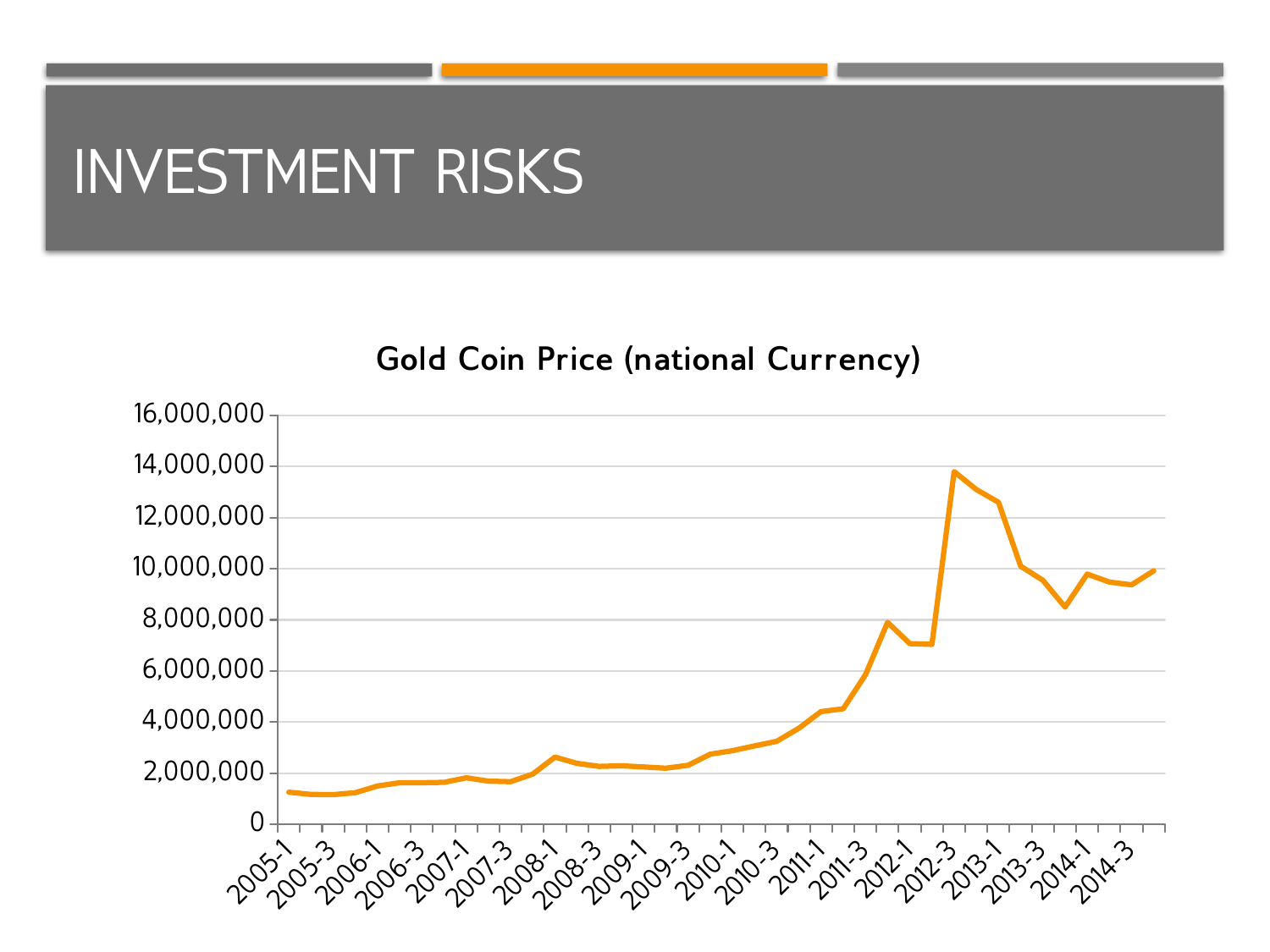

# Investment risks

### Chart: Gold Coin Price (national Currency)

| Category | Gold Coin |
|---|---|
| 2005-1 | 1258586.0 |
| 2005-2 | 1169884.0 |
| 2005-3 | 1162865.0 |
| 2005-4 | 1238291.0 |
| 2006-1 | 1500783.0 |
| 2006-2 | 1628168.0 |
| 2006-3 | 1626836.0 |
| 2006-4 | 1642208.0 |
| 2007-1 | 1821132.0 |
| 2007-2 | 1690204.0 |
| 2007-3 | 1667979.0 |
| 2007-4 | 1968464.0 |
| 2008-1 | 2629273.0 |
| 2008-2 | 2382930.0 |
| 2008-3 | 2267027.0 |
| 2008-4 | 2289926.0 |
| 2009-1 | 2244471.0 |
| 2009-2 | 2196267.0 |
| 2009-3 | 2309523.0 |
| 2009-4 | 2744171.0 |
| 2010-1 | 2880104.0 |
| 2010-2 | 3067842.0 |
| 2010-3 | 3248164.0 |
| 2010-4 | 3760965.0 |
| 2011-1 | 4411239.0 |
| 2011-2 | 4520000.0 |
| 2011-3 | 5850000.0 |
| 2011-4 | 7900000.0 |
| 2012-1 | 7070000.0 |
| 2012-2 | 7040000.0 |
| 2012-3 | 13800000.0 |
| 2012-4 | 13100000.0 |
| 2013-1 | 12600000.0 |
| 2013-2 | 10100000.0 |
| 2013-3 | 9550000.0 |
| 2013-4 | 8500000.0 |
| 2014-1 | 9790000.0 |
| 2014-2 | 9480000.0 |
| 2014-3 | 9370000.0 |
| 2014-4 | 9920000.0 |